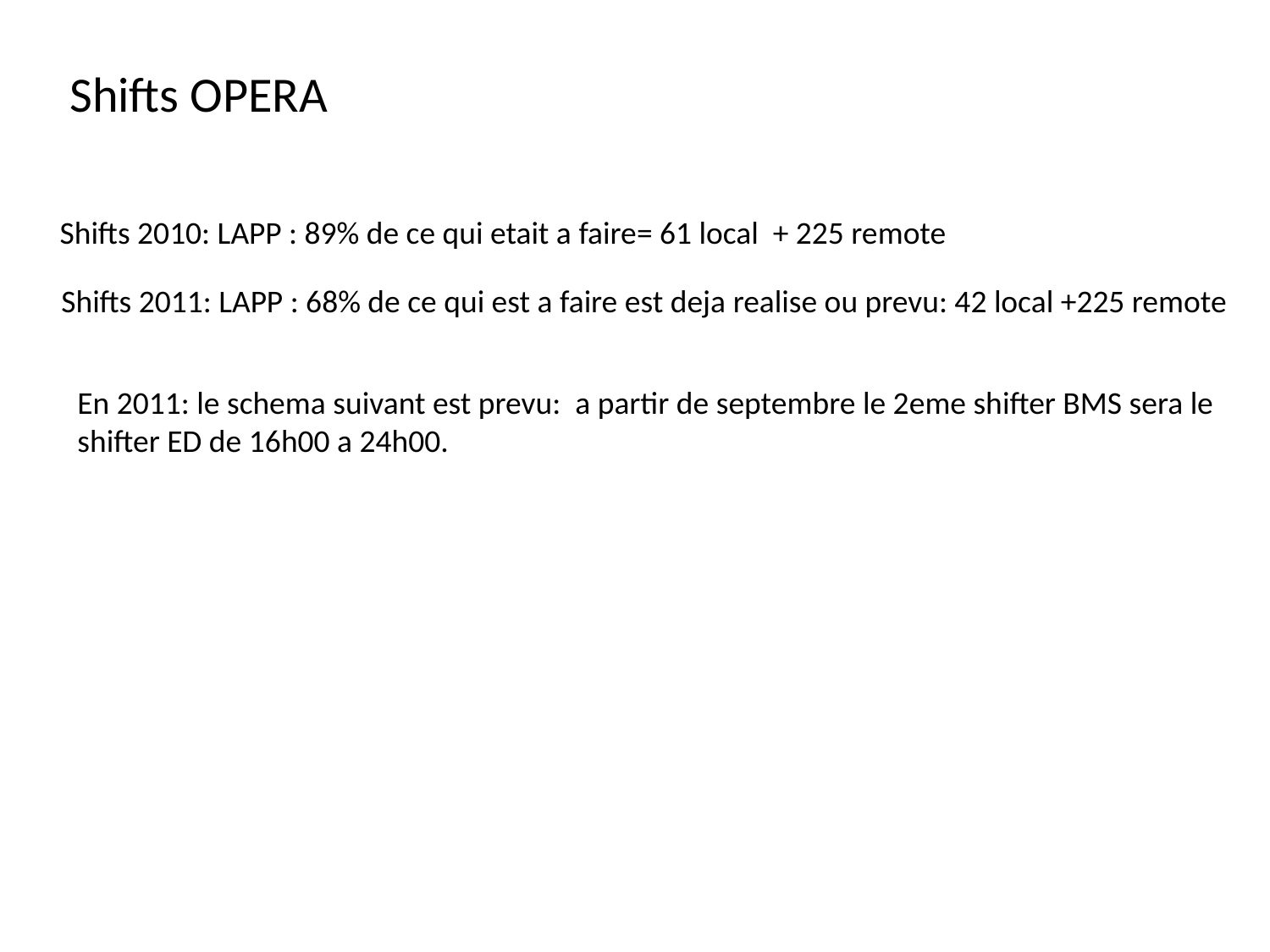

Shifts OPERA
Shifts 2010: LAPP : 89% de ce qui etait a faire= 61 local  + 225 remote
Shifts 2011: LAPP : 68% de ce qui est a faire est deja realise ou prevu: 42 local +225 remote
En 2011: le schema suivant est prevu:  a partir de septembre le 2eme shifter BMS sera le shifter ED de 16h00 a 24h00.